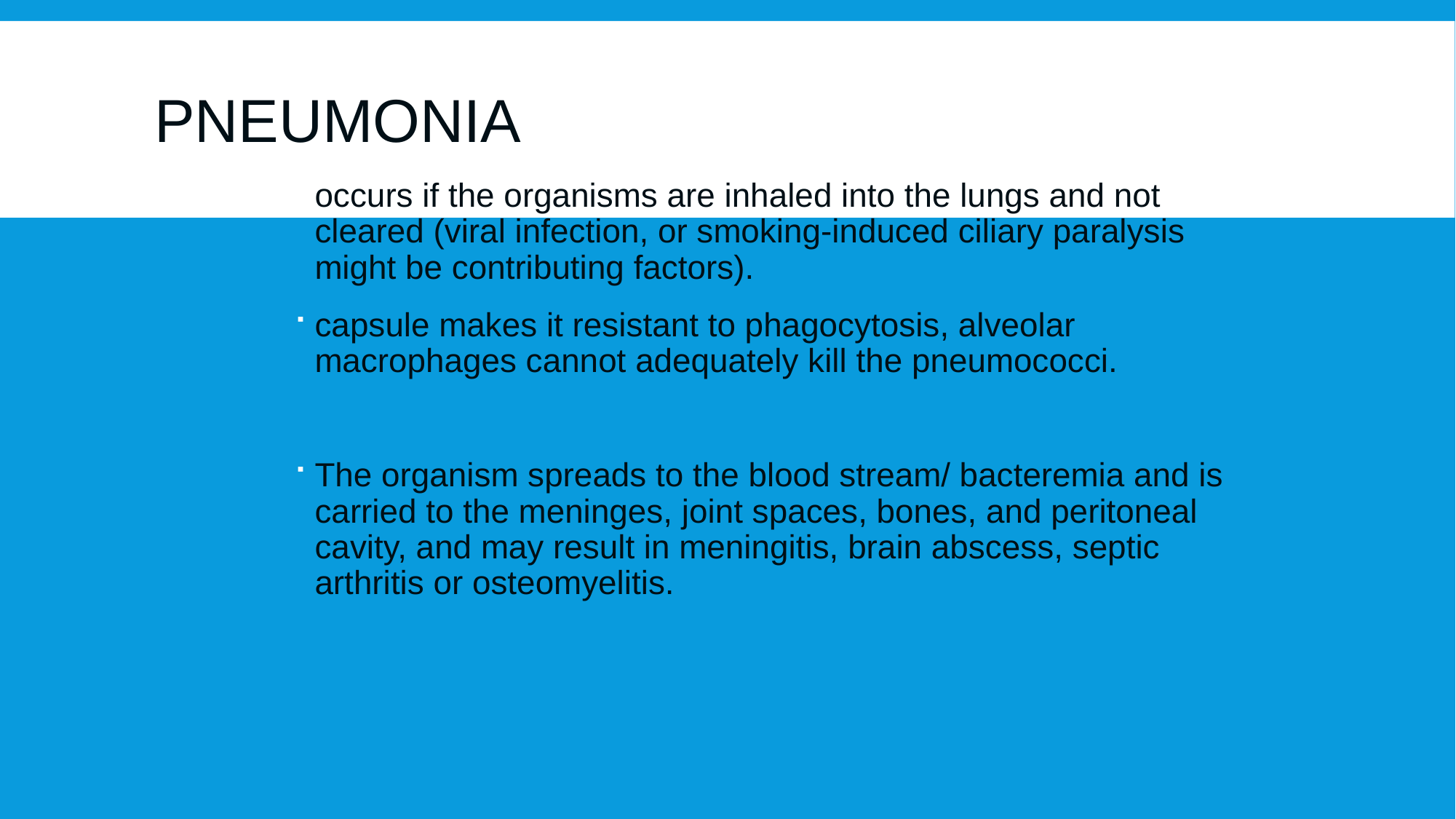

# Pneumonia
occurs if the organisms are inhaled into the lungs and not cleared (viral infection, or smoking-induced ciliary paralysis might be contributing factors).
capsule makes it resistant to phagocytosis, alveolar macrophages cannot adequately kill the pneumococci.

The organism spreads to the blood stream/ bacteremia and is carried to the meninges, joint spaces, bones, and peritoneal cavity, and may result in meningitis, brain abscess, septic arthritis or osteomyelitis.